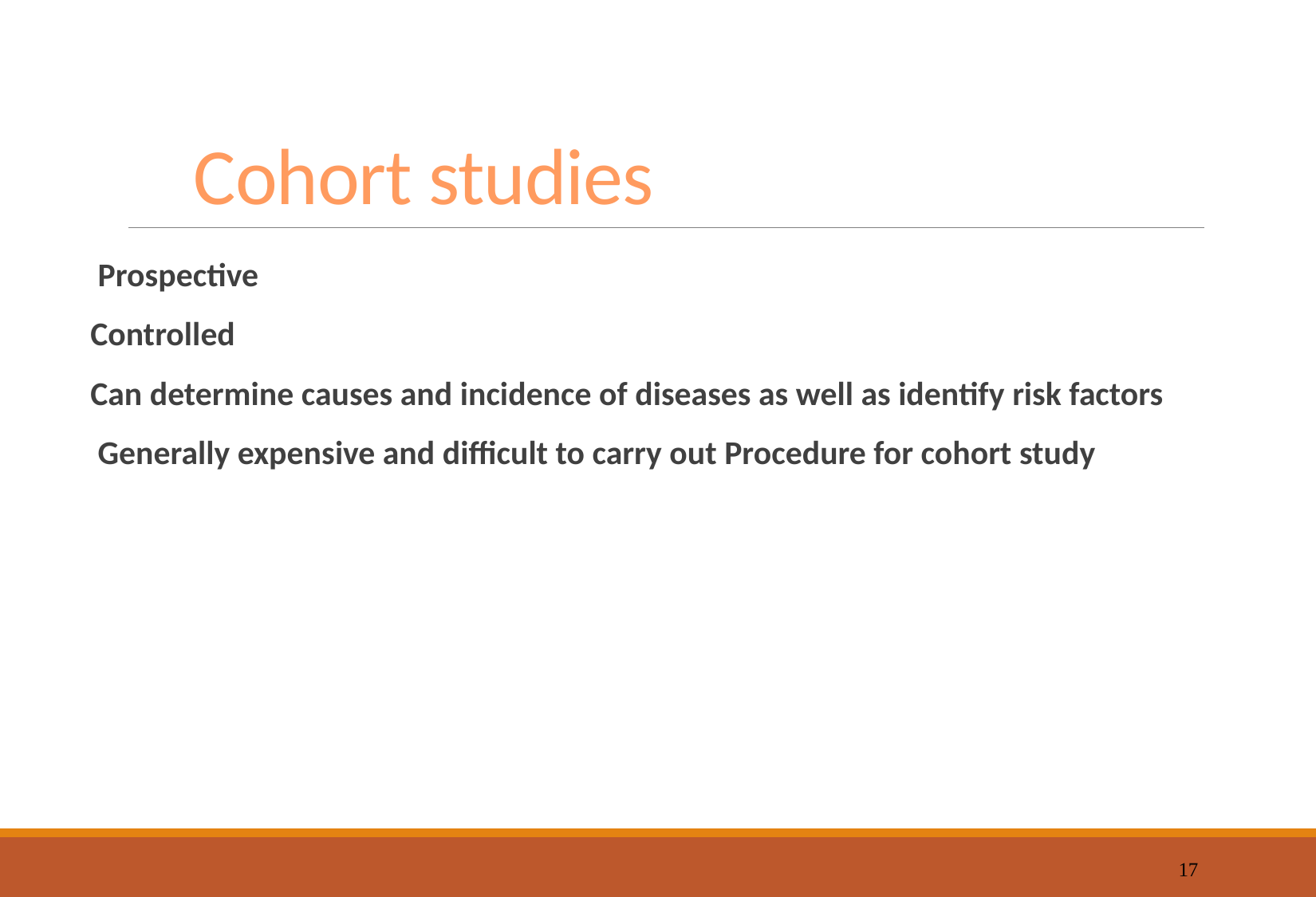

# Cohort studies
 Prospective
Controlled
Can determine causes and incidence of diseases as well as identify risk factors
 Generally expensive and difficult to carry out Procedure for cohort study

17